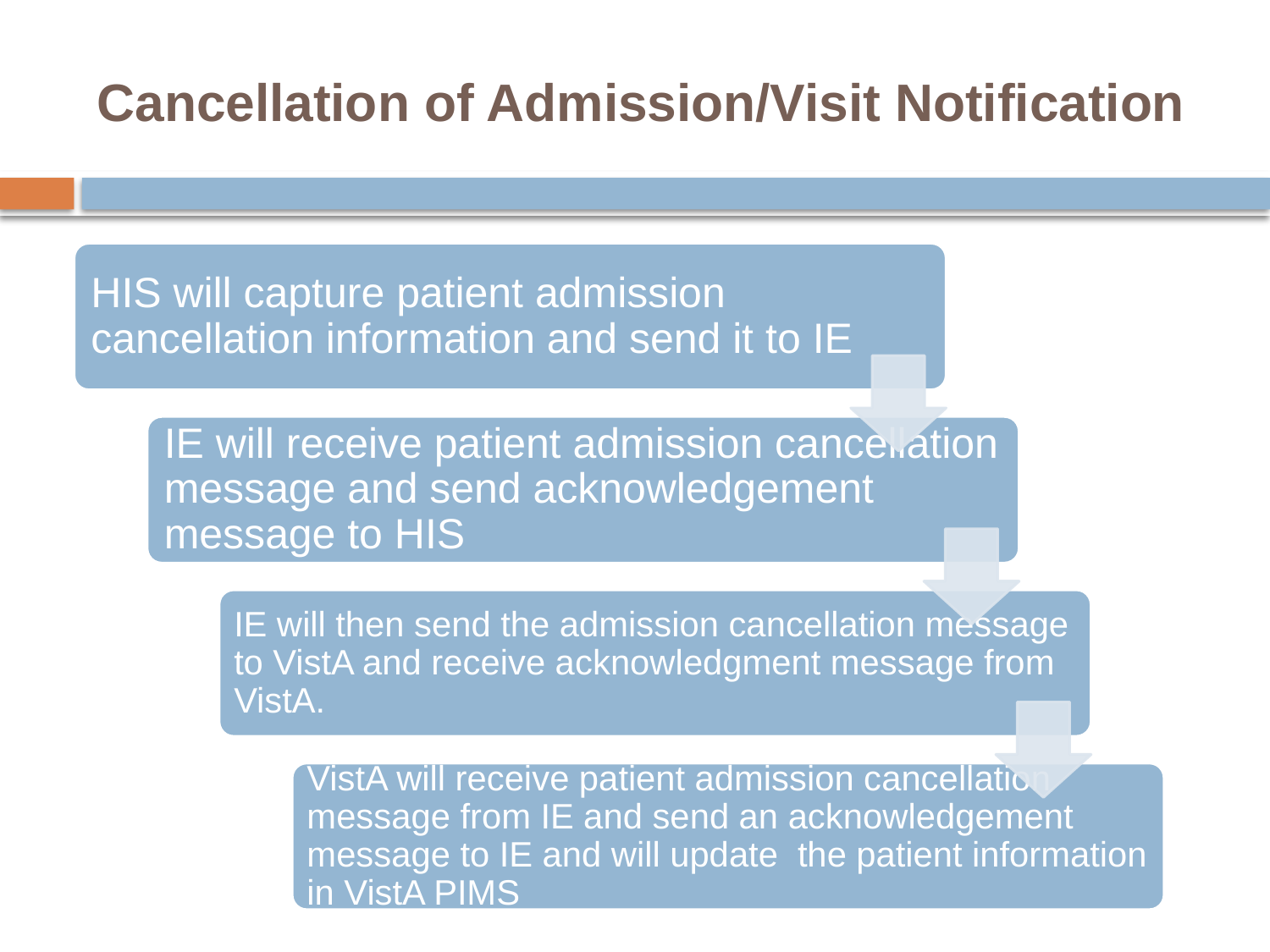

# Cancellation of Admission/Visit Notification
HIS will capture patient admission cancellation information and send it to IE
IE will receive patient admission cancellation message and send acknowledgement message to HIS
IE will then send the admission cancellation message to VistA and receive acknowledgment message from VistA.
VistA will receive patient admission cancellation message from IE and send an acknowledgement message to IE and will update  the patient information in VistA PIMS